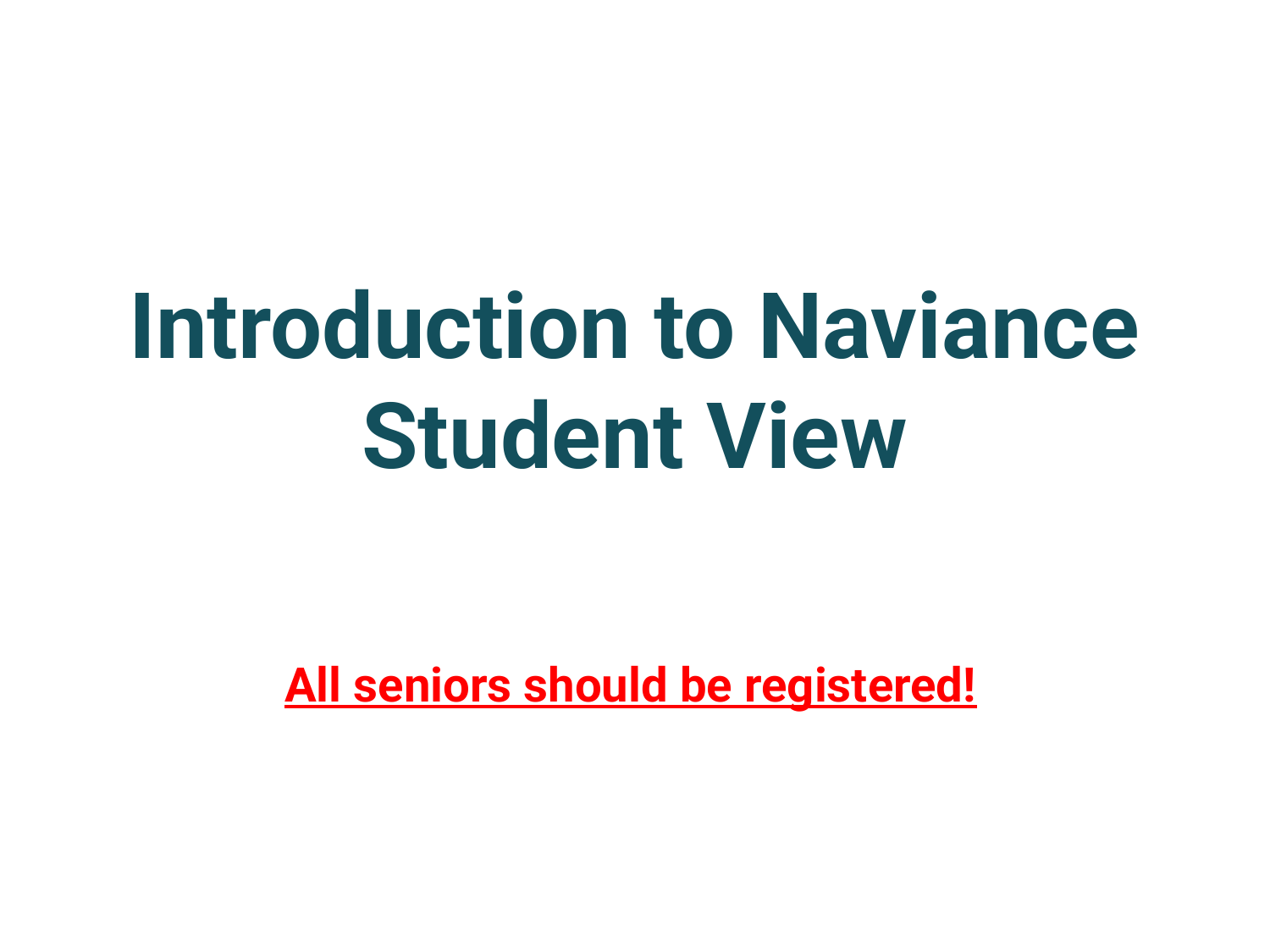

# Introduction to Naviance Student View

All seniors should be registered!